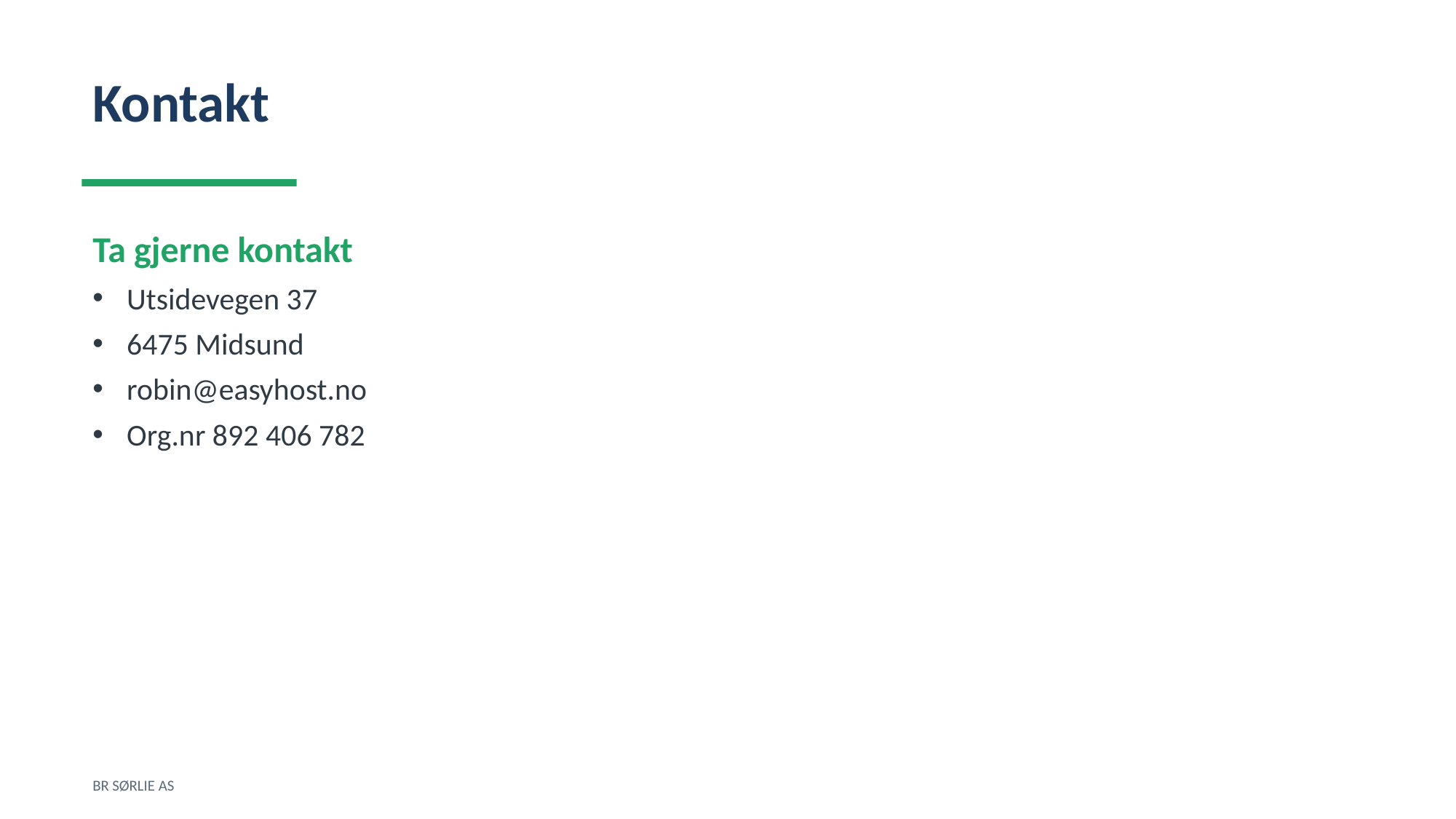

Kontakt

Ta gjerne kontakt
Utsidevegen 37
6475 Midsund
robin@easyhost.no
Org.nr 892 406 782
BR SØRLIE AS